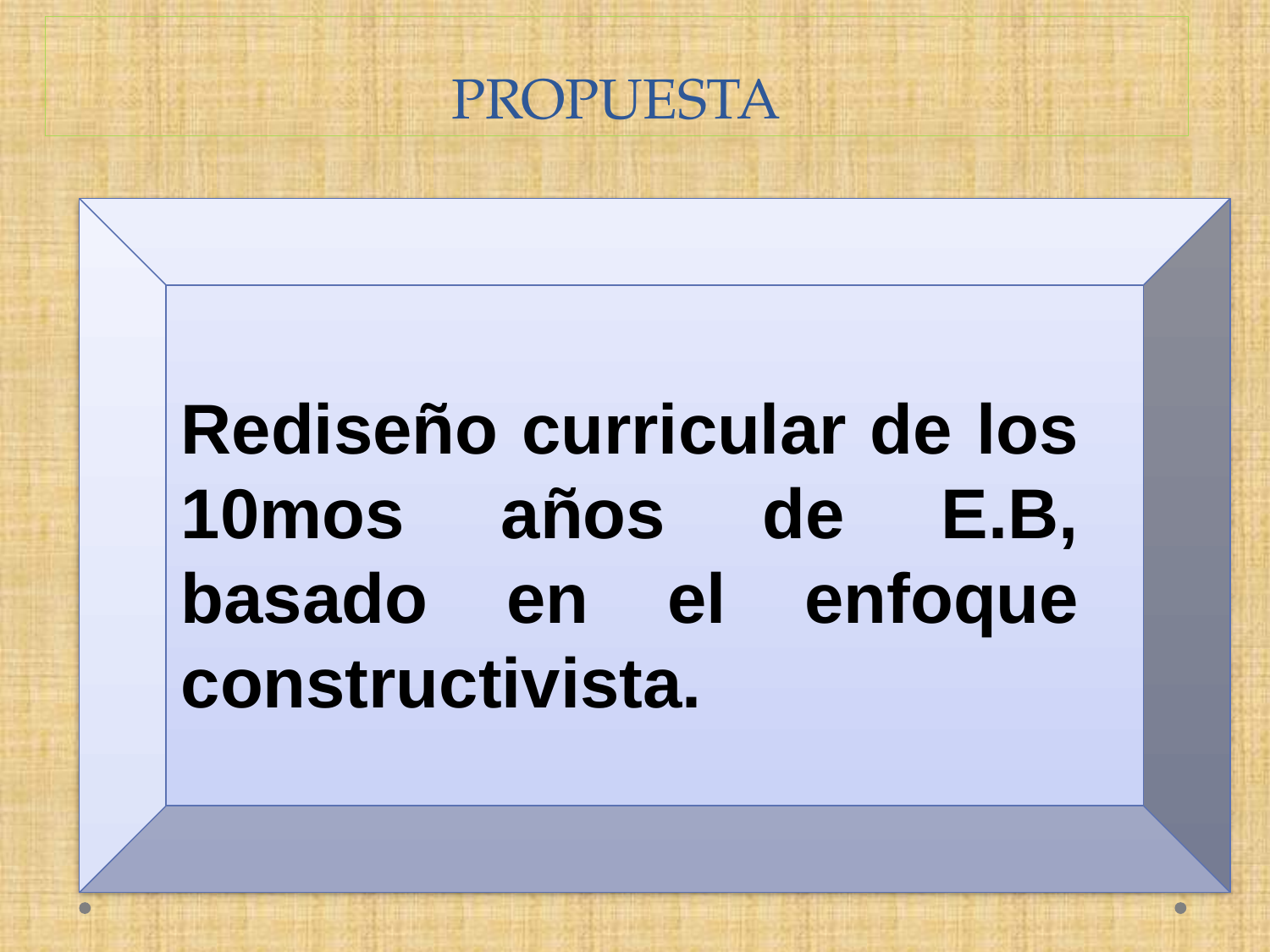

# PROPUESTA

Rediseño curricular de los 10mos años de E.B, basado en el enfoque constructivista.